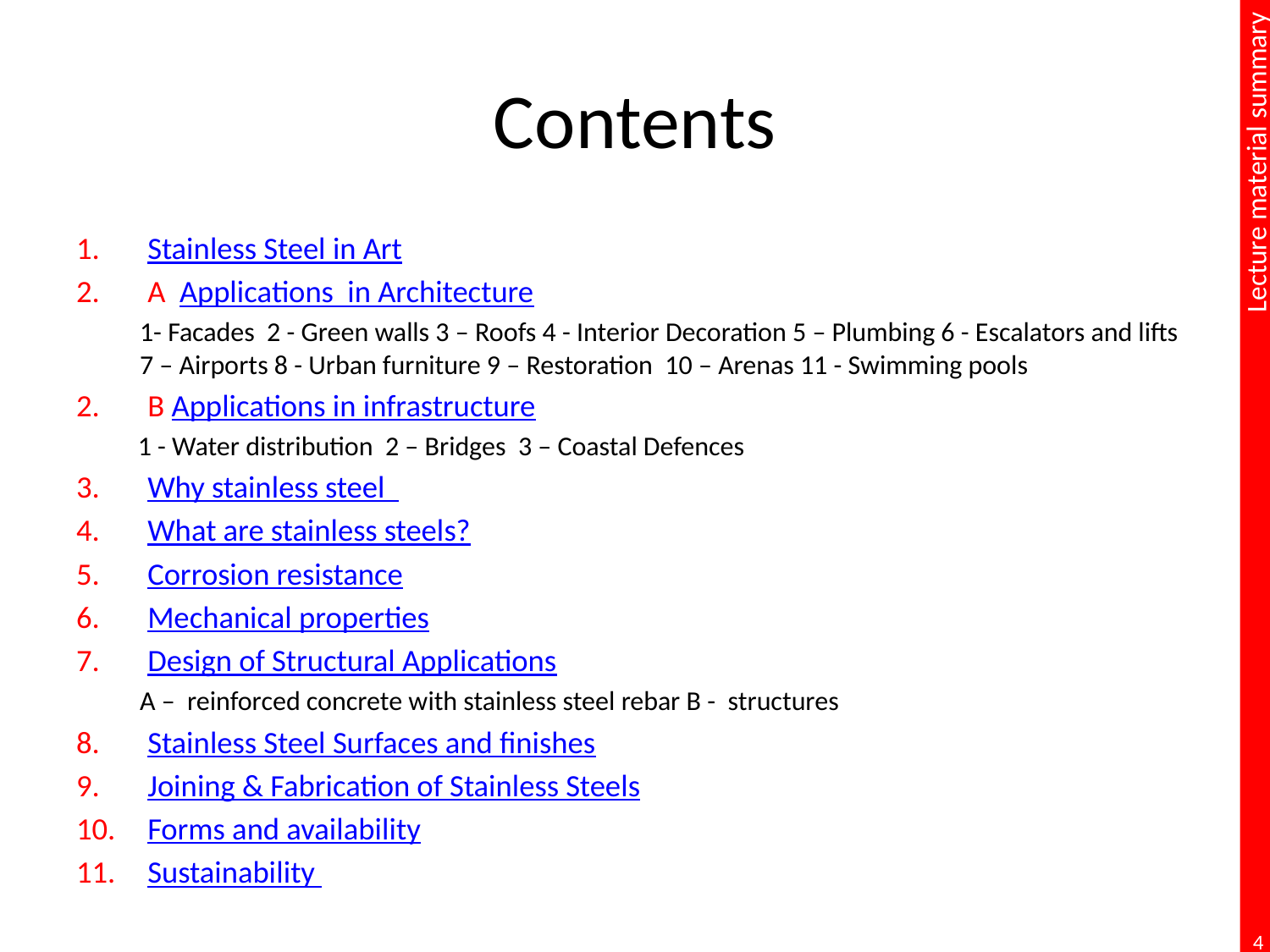

# Contents
Stainless Steel in Art
A  Applications  in Architecture
1- Facades  2 - Green walls 3 – Roofs 4 - Interior Decoration 5 – Plumbing 6 - Escalators and lifts 7 – Airports 8 - Urban furniture 9 – Restoration  10 – Arenas 11 - Swimming pools
B Applications in infrastructure
 1 - Water distribution  2 – Bridges  3 – Coastal Defences
Why stainless steel
What are stainless steels?
Corrosion resistance
Mechanical properties
Design of Structural Applications
A –  reinforced concrete with stainless steel rebar B -  structures
Stainless Steel Surfaces and finishes
Joining & Fabrication of Stainless Steels
Forms and availability
Sustainability
4